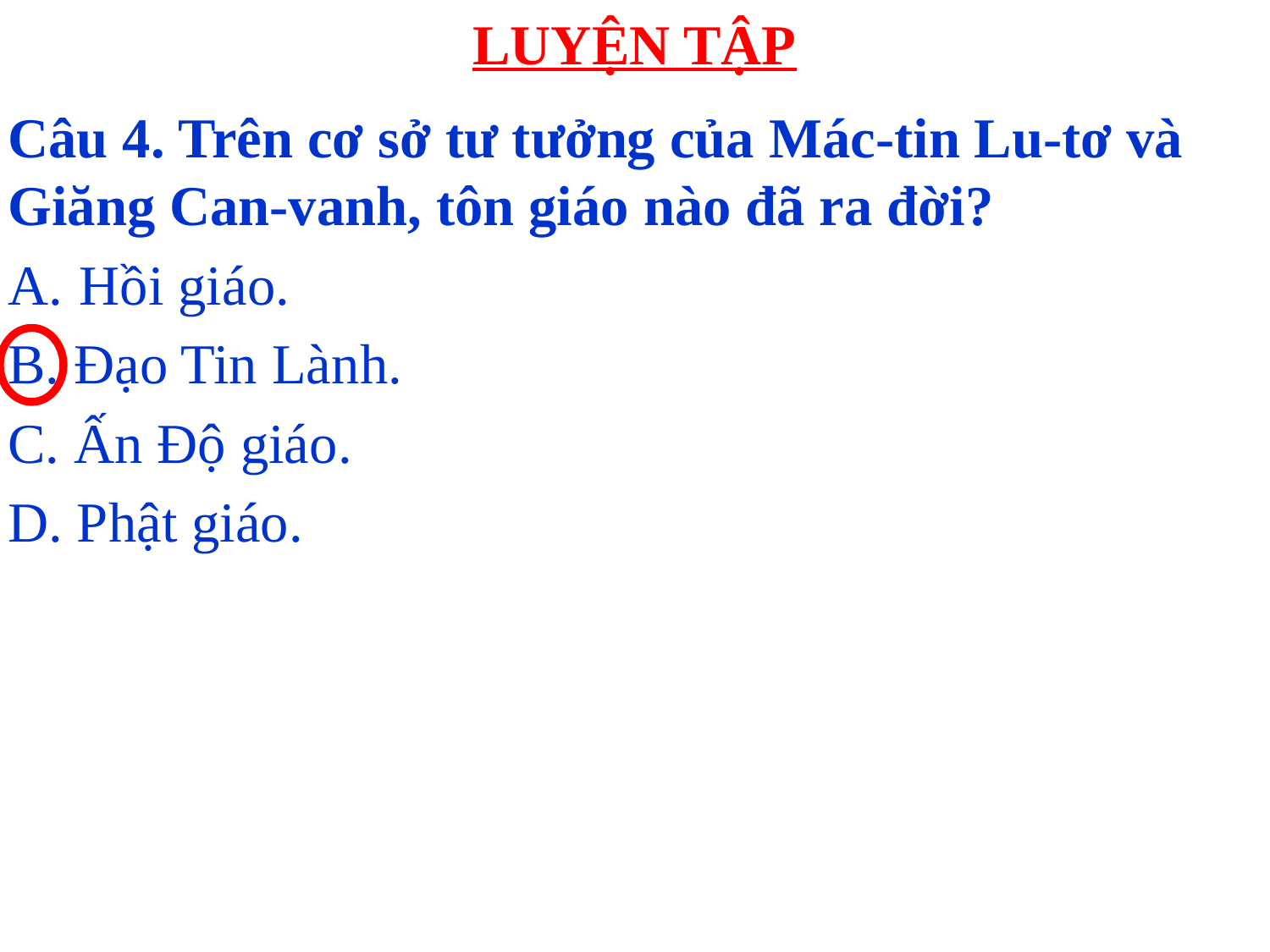

# LUYỆN TẬP
Câu 4. Trên cơ sở tư tưởng của Mác-tin Lu-tơ và Giăng Can-vanh, tôn giáo nào đã ra đời?
Hồi giáo.
B. Đạo Tin Lành.
C. Ấn Độ giáo.
D. Phật giáo.